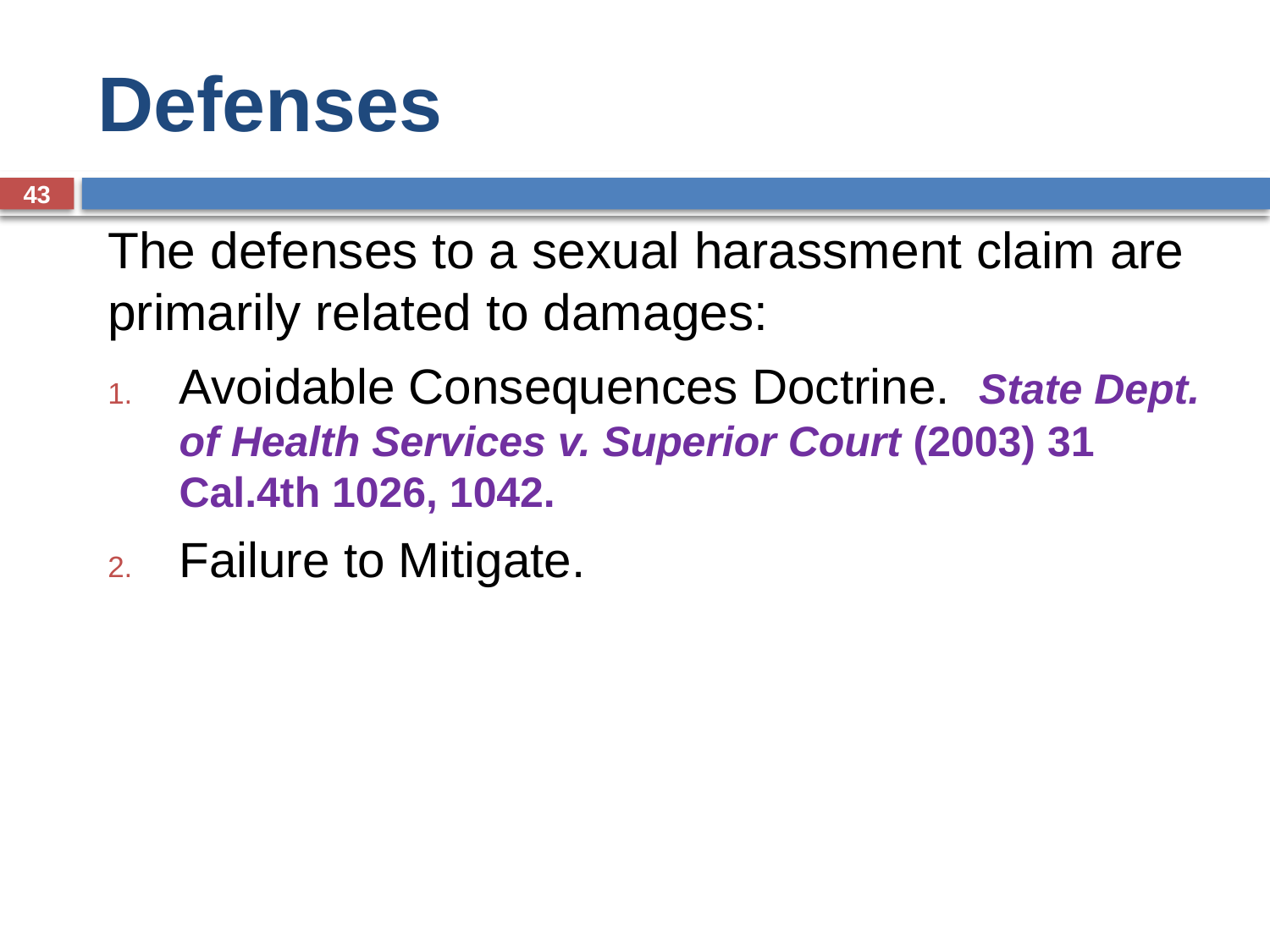

# Defenses
43
The defenses to a sexual harassment claim are primarily related to damages:
Avoidable Consequences Doctrine.  State Dept. of Health Services v. Superior Court (2003) 31 Cal.4th 1026, 1042.
Failure to Mitigate.